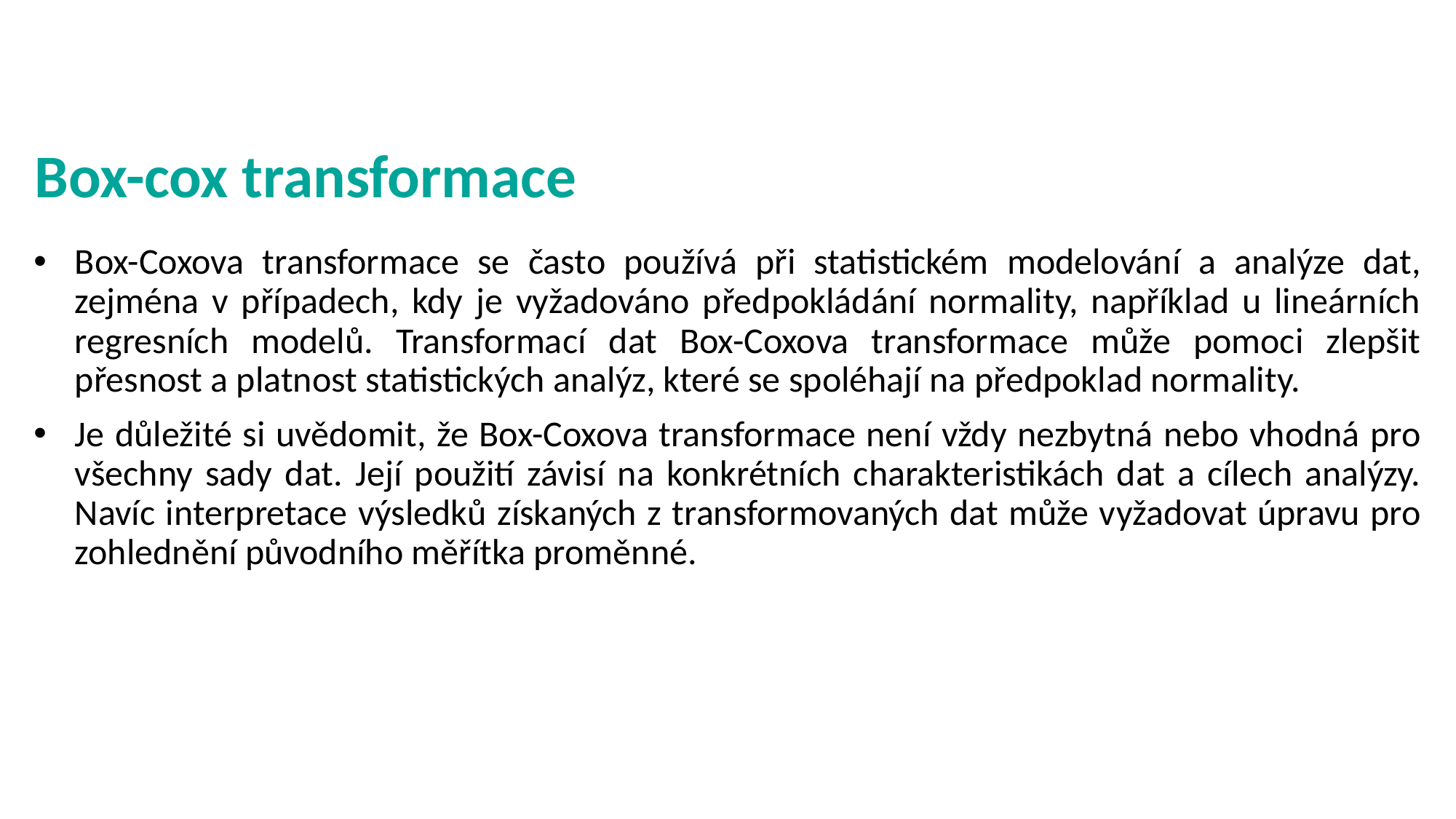

# Box-cox transformace
Box-Coxova transformace se často používá při statistickém modelování a analýze dat, zejména v případech, kdy je vyžadováno předpokládání normality, například u lineárních regresních modelů. Transformací dat Box-Coxova transformace může pomoci zlepšit přesnost a platnost statistických analýz, které se spoléhají na předpoklad normality.
Je důležité si uvědomit, že Box-Coxova transformace není vždy nezbytná nebo vhodná pro všechny sady dat. Její použití závisí na konkrétních charakteristikách dat a cílech analýzy. Navíc interpretace výsledků získaných z transformovaných dat může vyžadovat úpravu pro zohlednění původního měřítka proměnné.